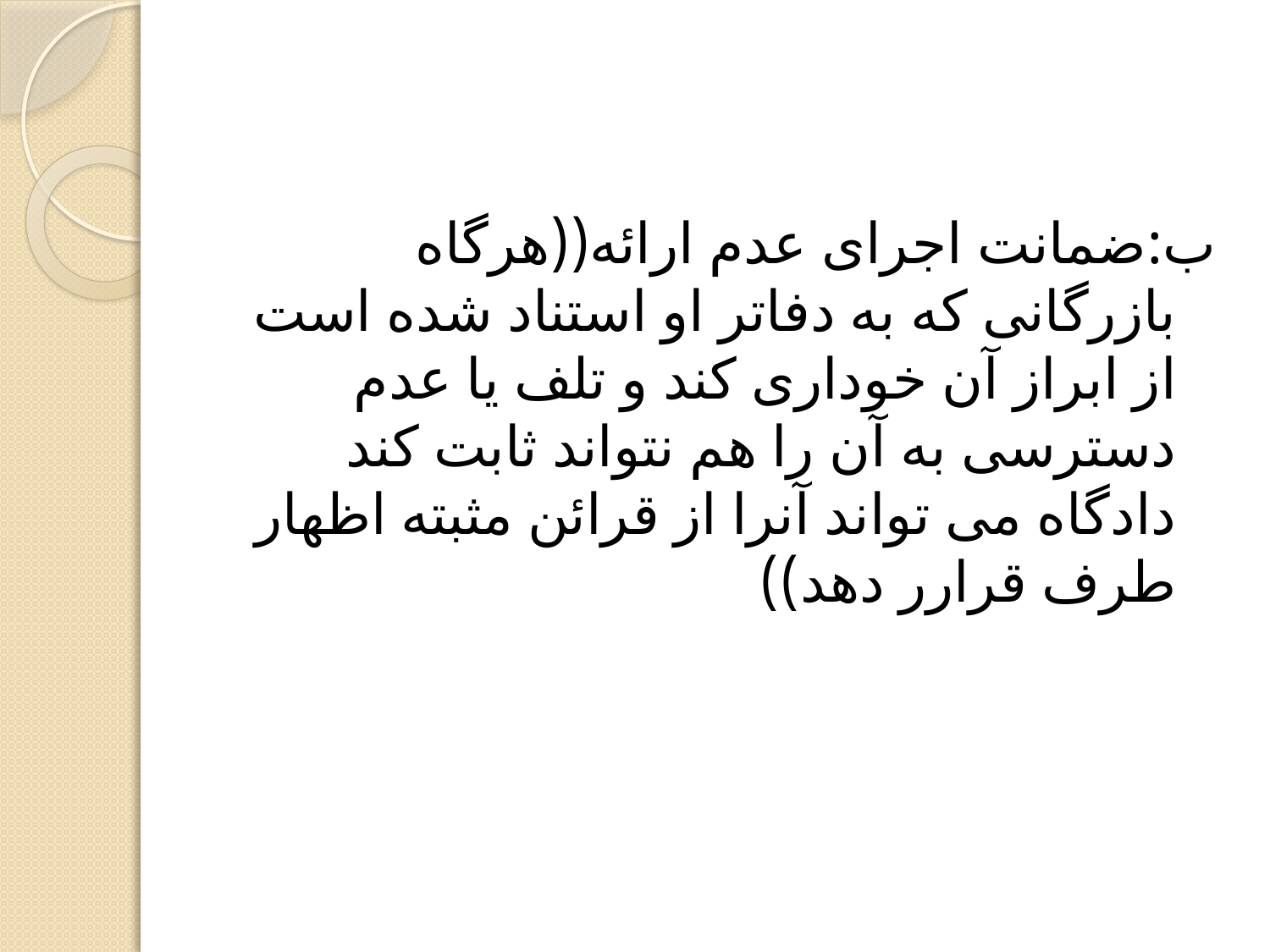

ب:ضمانت اجرای عدم ارائه((هرگاه بازرگانی که به دفاتر او استناد شده است از ابراز آن خوداری کند و تلف یا عدم دسترسی به آن را هم نتواند ثابت کند دادگاه می تواند آنرا از قرائن مثبته اظهار طرف قرارر دهد))